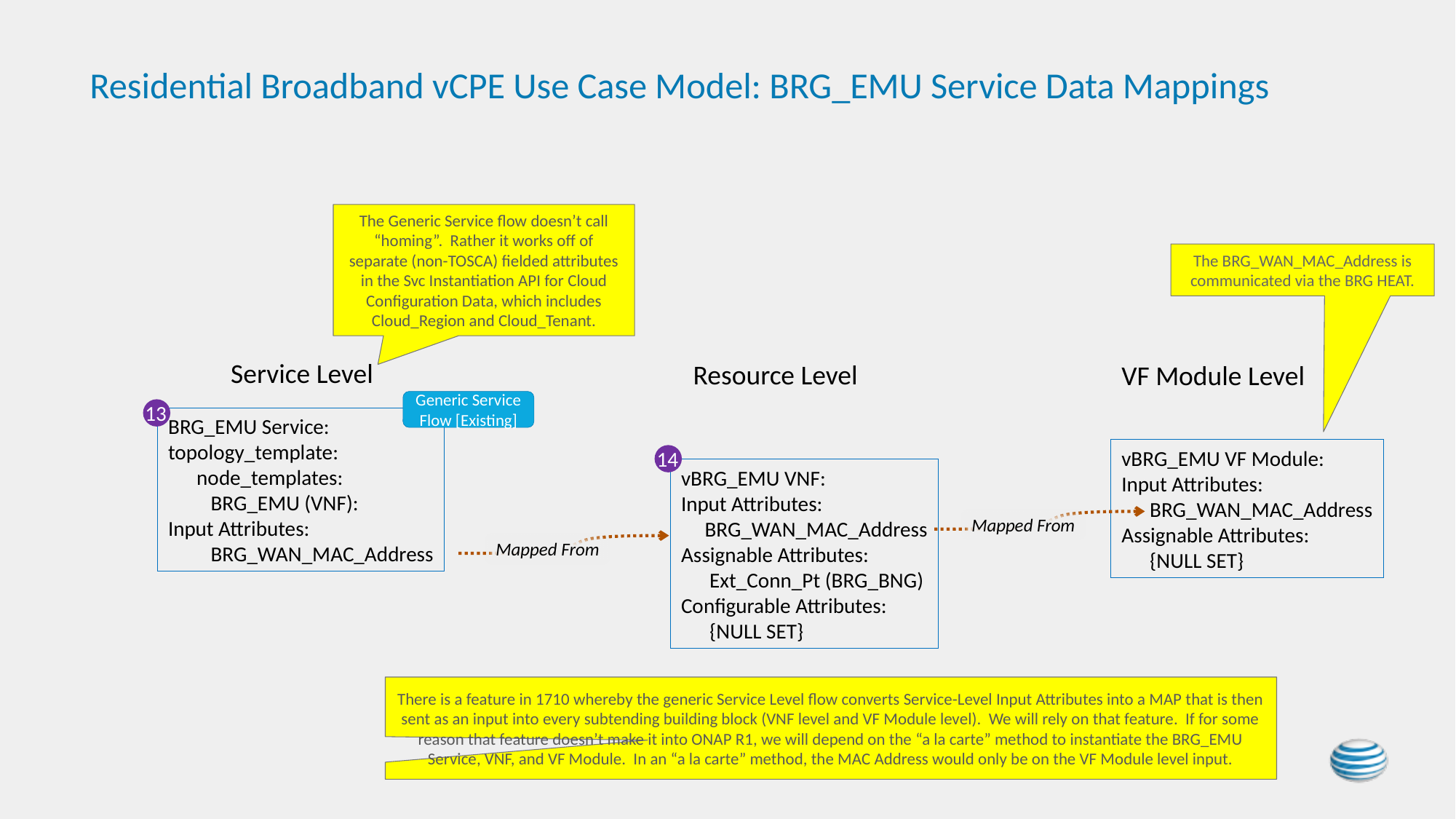

# Residential Broadband vCPE Use Case Model: BRG_EMU Service Data Mappings
The Generic Service flow doesn’t call “homing”.  Rather it works off of separate (non-TOSCA) fielded attributes in the Svc Instantiation API for Cloud Configuration Data, which includes Cloud_Region and Cloud_Tenant.
The BRG_WAN_MAC_Address is communicated via the BRG HEAT.
Service Level
Resource Level
VF Module Level
Generic Service Flow [Existing]
13

BRG_EMU Service:
topology_template:
      node_templates:
         BRG_EMU (VNF):
Input Attributes:
         BRG_WAN_MAC_Address
vBRG_EMU VF Module:
Input Attributes:
      BRG_WAN_MAC_Address
Assignable Attributes:
      {NULL SET}
14

vBRG_EMU VNF:
Input Attributes:
     BRG_WAN_MAC_Address
Assignable Attributes:
      Ext_Conn_Pt (BRG_BNG)
Configurable Attributes:
      {NULL SET}
Mapped From

Mapped From

There is a feature in 1710 whereby the generic Service Level flow converts Service-Level Input Attributes into a MAP that is then sent as an input into every subtending building block (VNF level and VF Module level).  We will rely on that feature.  If for some reason that feature doesn’t make it into ONAP R1, we will depend on the “a la carte” method to instantiate the BRG_EMU Service, VNF, and VF Module.  In an “a la carte” method, the MAC Address would only be on the VF Module level input.